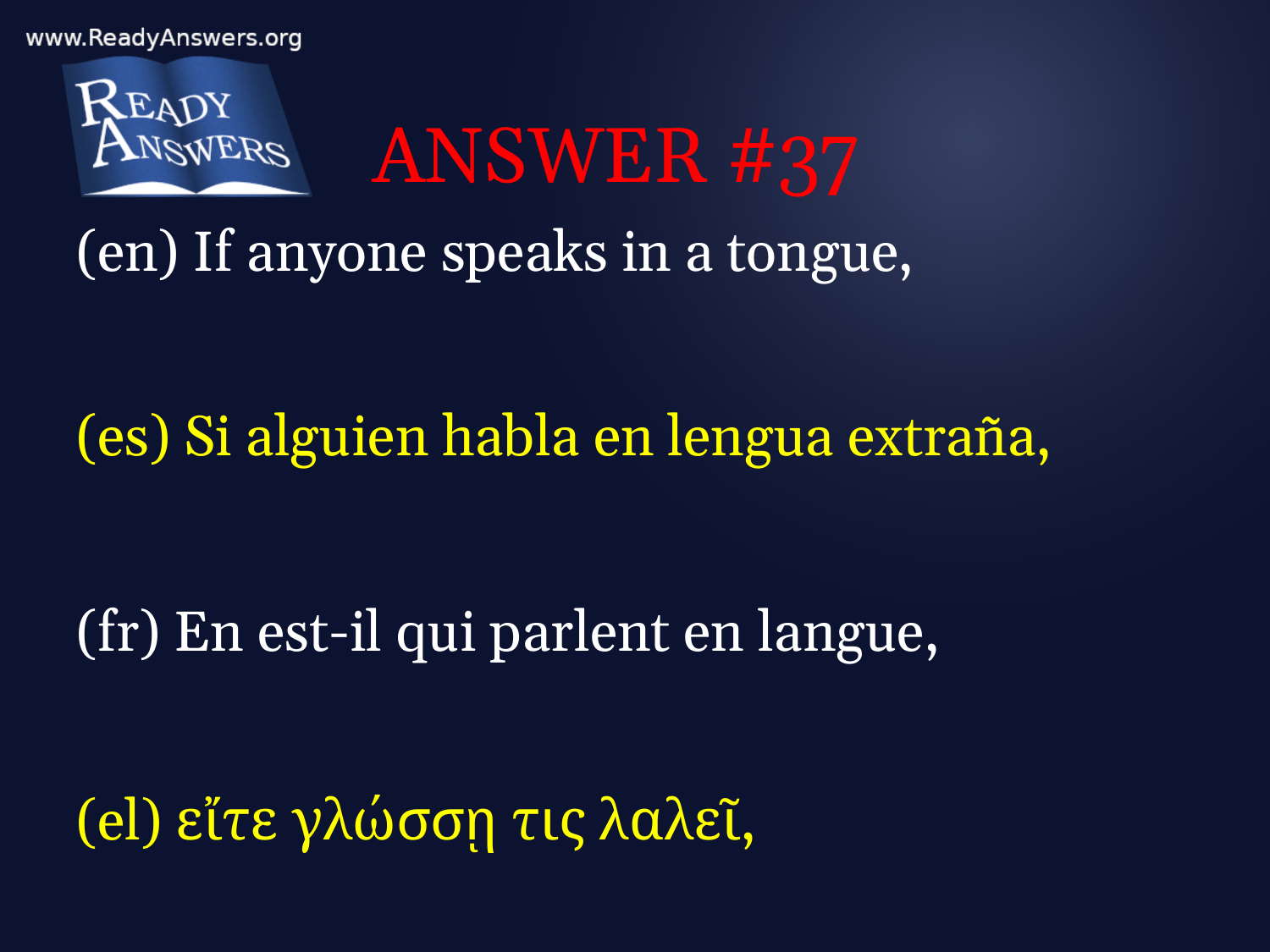

# ANSWER #37
(en) If anyone speaks in a tongue,
(es) Si alguien habla en lengua extraña,
(fr) En est-il qui parlent en langue,
(el) εἴτε γλώσσῃ τις λαλεῖ,